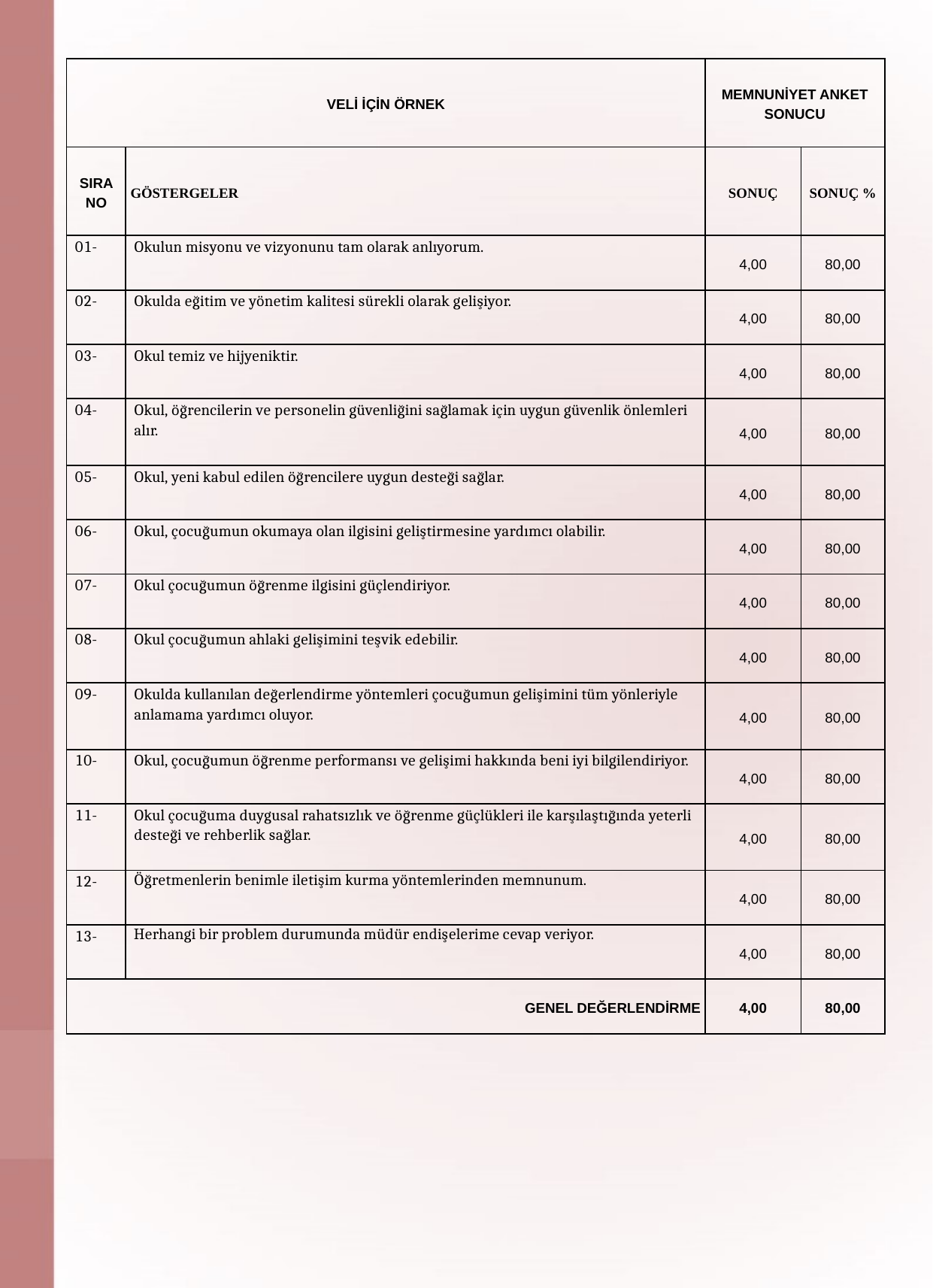

| VELİ İÇİN ÖRNEK |  | MEMNUNİYET ANKET SONUCU |  |
| --- | --- | --- | --- |
| SIRA NO | GÖSTERGELER | SONUÇ | SONUÇ % |
| 01- | Okulun misyonu ve vizyonunu tam olarak anlıyorum. | 4,00 | 80,00 |
| 02- | Okulda eğitim ve yönetim kalitesi sürekli olarak gelişiyor. | 4,00 | 80,00 |
| 03- | Okul temiz ve hijyeniktir. | 4,00 | 80,00 |
| 04- | Okul, öğrencilerin ve personelin güvenliğini sağlamak için uygun güvenlik önlemleri alır. | 4,00 | 80,00 |
| 05- | Okul, yeni kabul edilen öğrencilere uygun desteği sağlar. | 4,00 | 80,00 |
| 06- | Okul, çocuğumun okumaya olan ilgisini geliştirmesine yardımcı olabilir. | 4,00 | 80,00 |
| 07- | Okul çocuğumun öğrenme ilgisini güçlendiriyor. | 4,00 | 80,00 |
| 08- | Okul çocuğumun ahlaki gelişimini teşvik edebilir. | 4,00 | 80,00 |
| 09- | Okulda kullanılan değerlendirme yöntemleri çocuğumun gelişimini tüm yönleriyle anlamama yardımcı oluyor. | 4,00 | 80,00 |
| 10- | Okul, çocuğumun öğrenme performansı ve gelişimi hakkında beni iyi bilgilendiriyor. | 4,00 | 80,00 |
| 11- | Okul çocuğuma duygusal rahatsızlık ve öğrenme güçlükleri ile karşılaştığında yeterli desteği ve rehberlik sağlar. | 4,00 | 80,00 |
| 12- | Öğretmenlerin benimle iletişim kurma yöntemlerinden memnunum. | 4,00 | 80,00 |
| 13- | Herhangi bir problem durumunda müdür endişelerime cevap veriyor. | 4,00 | 80,00 |
| GENEL DEĞERLENDİRME |  | 4,00 | 80,00 |